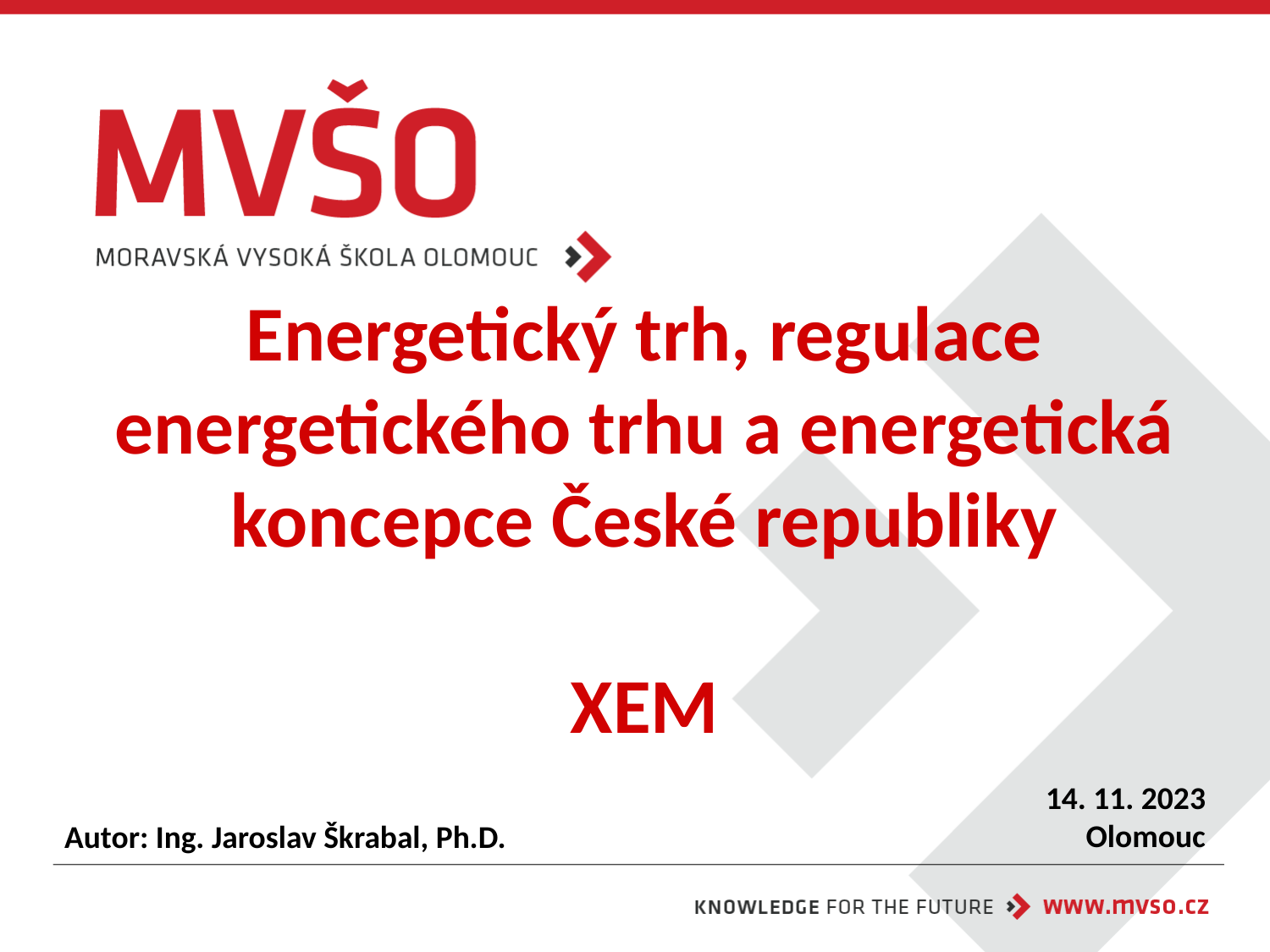

# Energetický trh, regulace energetického trhu a energetická koncepce České republiky XEM
14. 11. 2023
Olomouc

Autor: Ing. Jaroslav Škrabal, Ph.D.